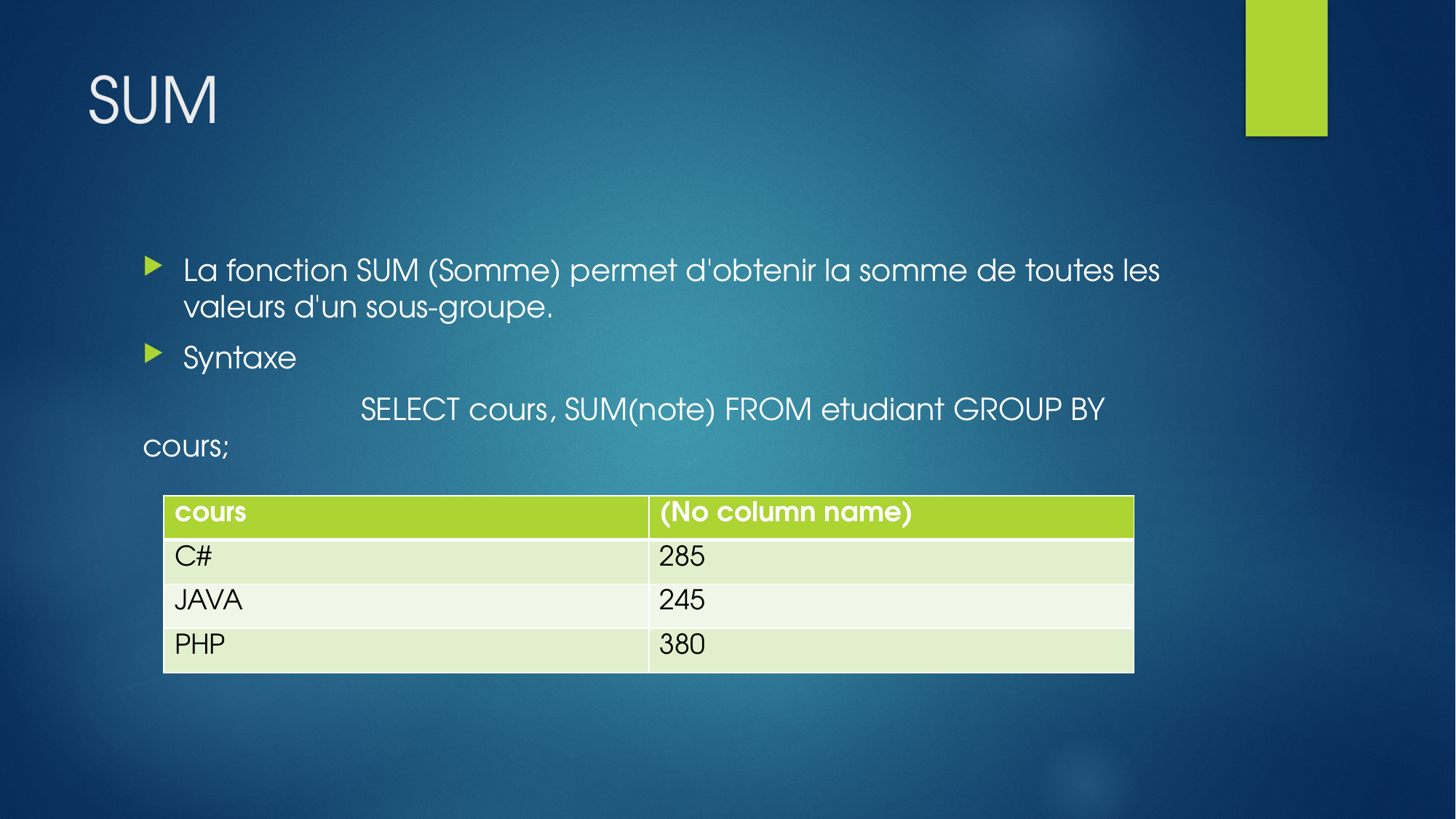

# SUM
La fonction SUM (Somme) permet d'obtenir la somme de toutes les valeurs d'un sous-groupe.
Syntaxe
		SELECT cours, SUM(note) FROM etudiant GROUP BY cours;

| cours | (No column name) |
| --- | --- |
| C# | 285 |
| JAVA | 245 |
| PHP | 380 |